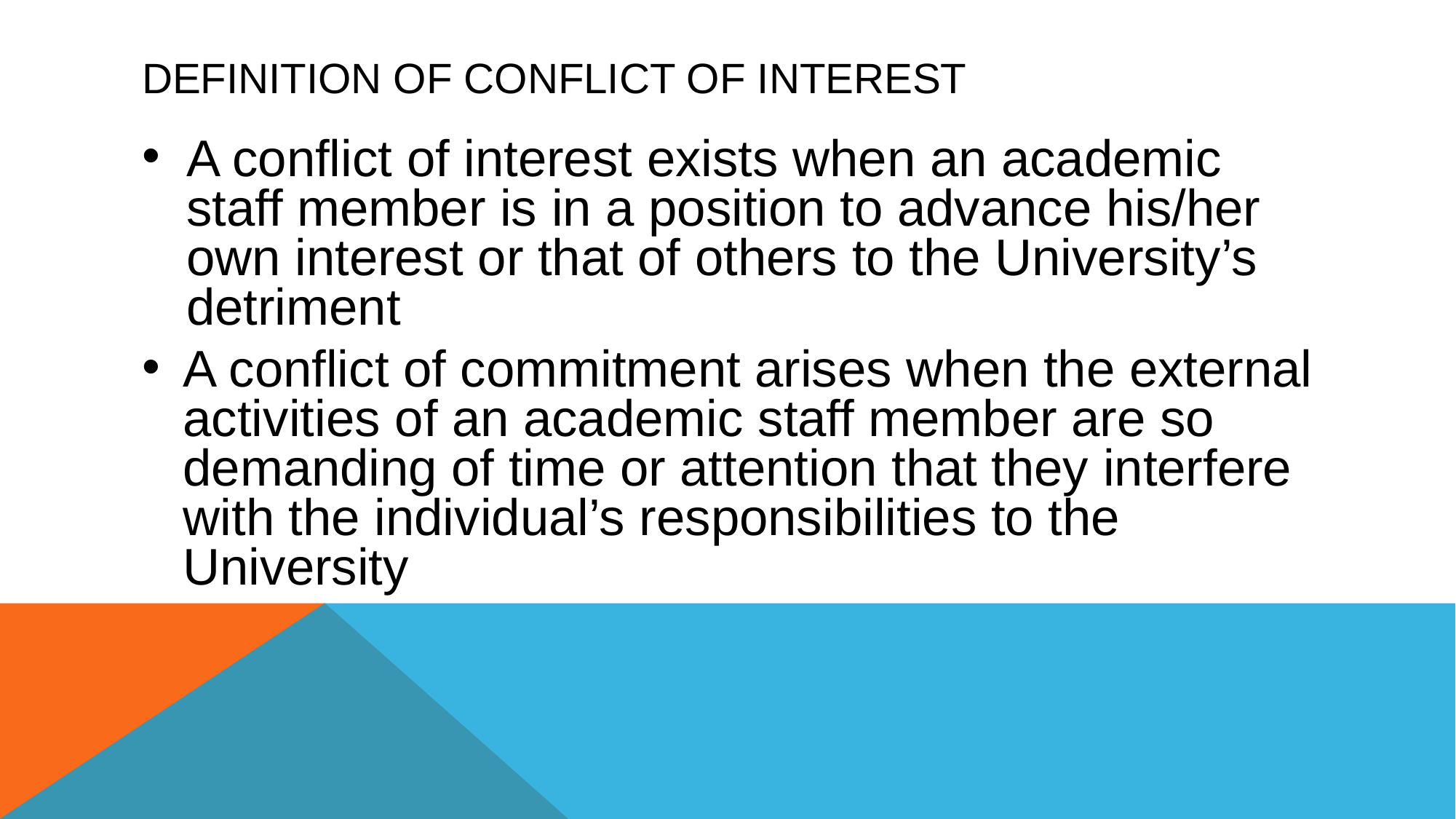

# Definition of Conflict of interest
A conflict of interest exists when an academic staff member is in a position to advance his/her own interest or that of others to the University’s detriment
A conflict of commitment arises when the external activities of an academic staff member are so demanding of time or attention that they interfere with the individual’s responsibilities to the University